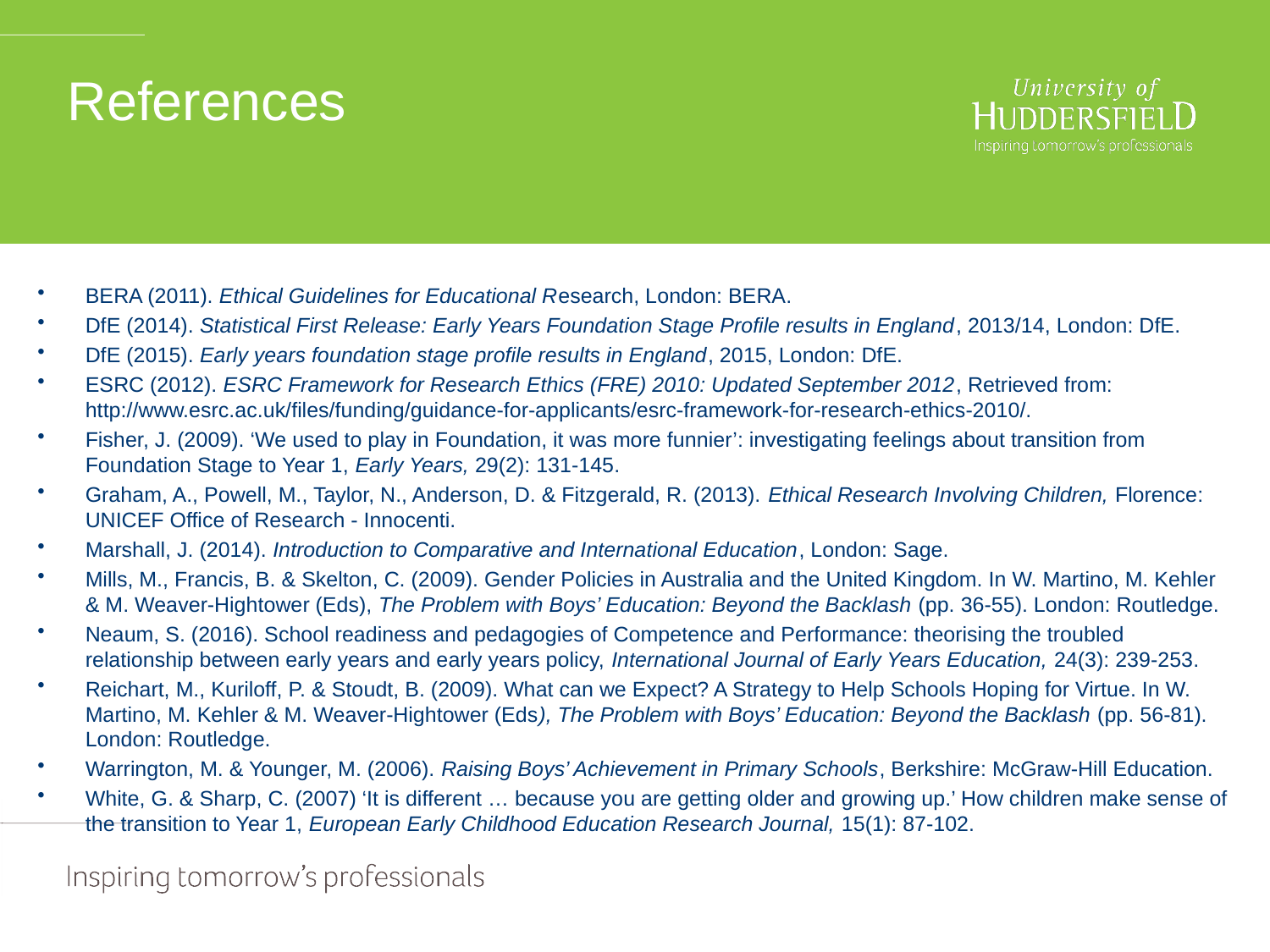

# References
BERA (2011). Ethical Guidelines for Educational Research, London: BERA.
DfE (2014). Statistical First Release: Early Years Foundation Stage Profile results in England, 2013/14, London: DfE.
DfE (2015). Early years foundation stage profile results in England, 2015, London: DfE.
ESRC (2012). ESRC Framework for Research Ethics (FRE) 2010: Updated September 2012, Retrieved from: http://www.esrc.ac.uk/files/funding/guidance-for-applicants/esrc-framework-for-research-ethics-2010/.
Fisher, J. (2009). ‘We used to play in Foundation, it was more funnier’: investigating feelings about transition from Foundation Stage to Year 1, Early Years, 29(2): 131-145.
Graham, A., Powell, M., Taylor, N., Anderson, D. & Fitzgerald, R. (2013). Ethical Research Involving Children, Florence: UNICEF Office of Research - Innocenti.
Marshall, J. (2014). Introduction to Comparative and International Education, London: Sage.
Mills, M., Francis, B. & Skelton, C. (2009). Gender Policies in Australia and the United Kingdom. In W. Martino, M. Kehler & M. Weaver-Hightower (Eds), The Problem with Boys’ Education: Beyond the Backlash (pp. 36-55). London: Routledge.
Neaum, S. (2016). School readiness and pedagogies of Competence and Performance: theorising the troubled relationship between early years and early years policy, International Journal of Early Years Education, 24(3): 239-253.
Reichart, M., Kuriloff, P. & Stoudt, B. (2009). What can we Expect? A Strategy to Help Schools Hoping for Virtue. In W. Martino, M. Kehler & M. Weaver-Hightower (Eds), The Problem with Boys’ Education: Beyond the Backlash (pp. 56-81). London: Routledge.
Warrington, M. & Younger, M. (2006). Raising Boys’ Achievement in Primary Schools, Berkshire: McGraw-Hill Education.
White, G. & Sharp, C. (2007) ‘It is different … because you are getting older and growing up.’ How children make sense of the transition to Year 1, European Early Childhood Education Research Journal, 15(1): 87-102.